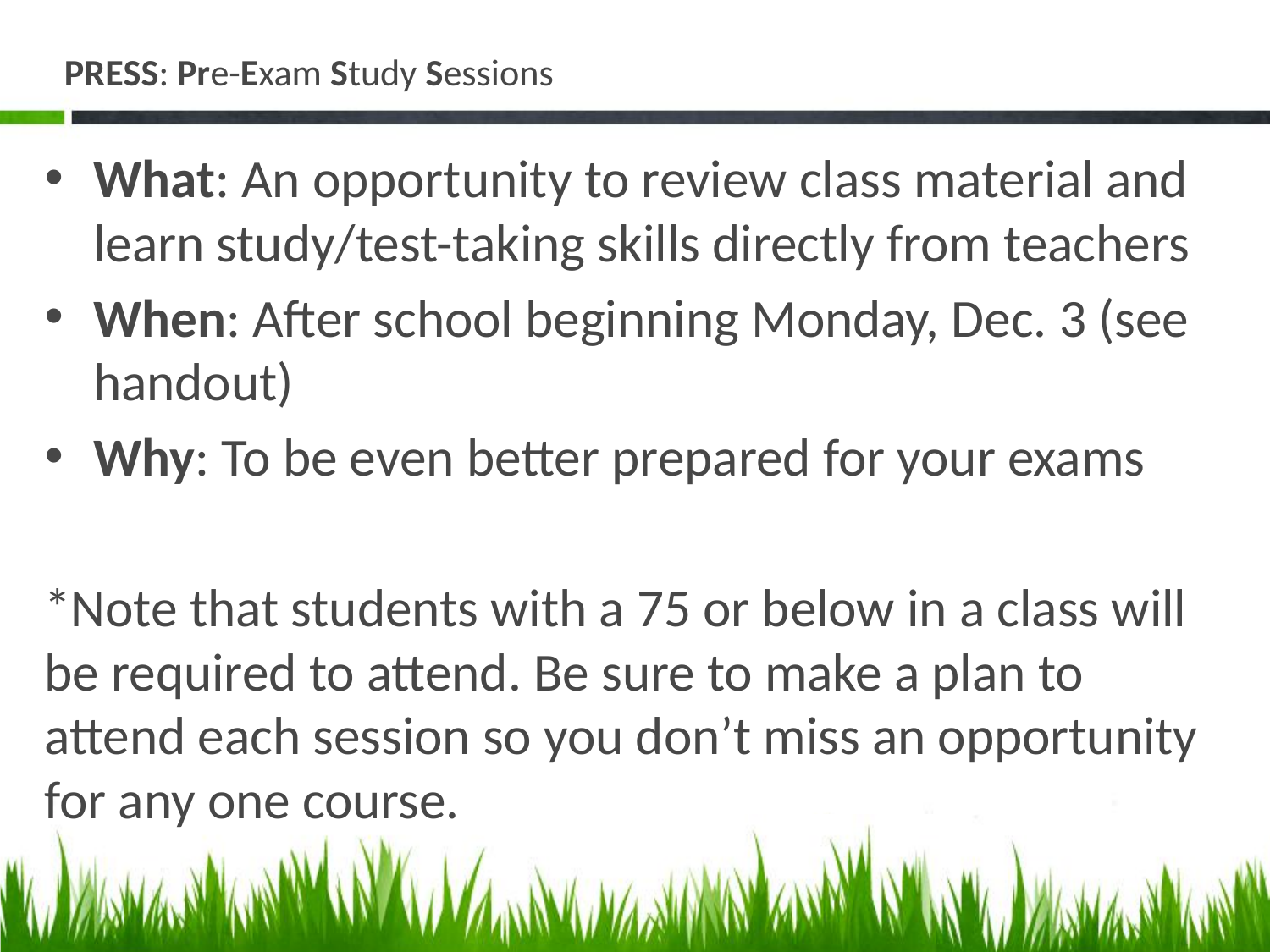

# PRESS: Pre-Exam Study Sessions
What: An opportunity to review class material and learn study/test-taking skills directly from teachers
When: After school beginning Monday, Dec. 3 (see handout)
Why: To be even better prepared for your exams

*Note that students with a 75 or below in a class will be required to attend. Be sure to make a plan to attend each session so you don’t miss an opportunity for any one course.